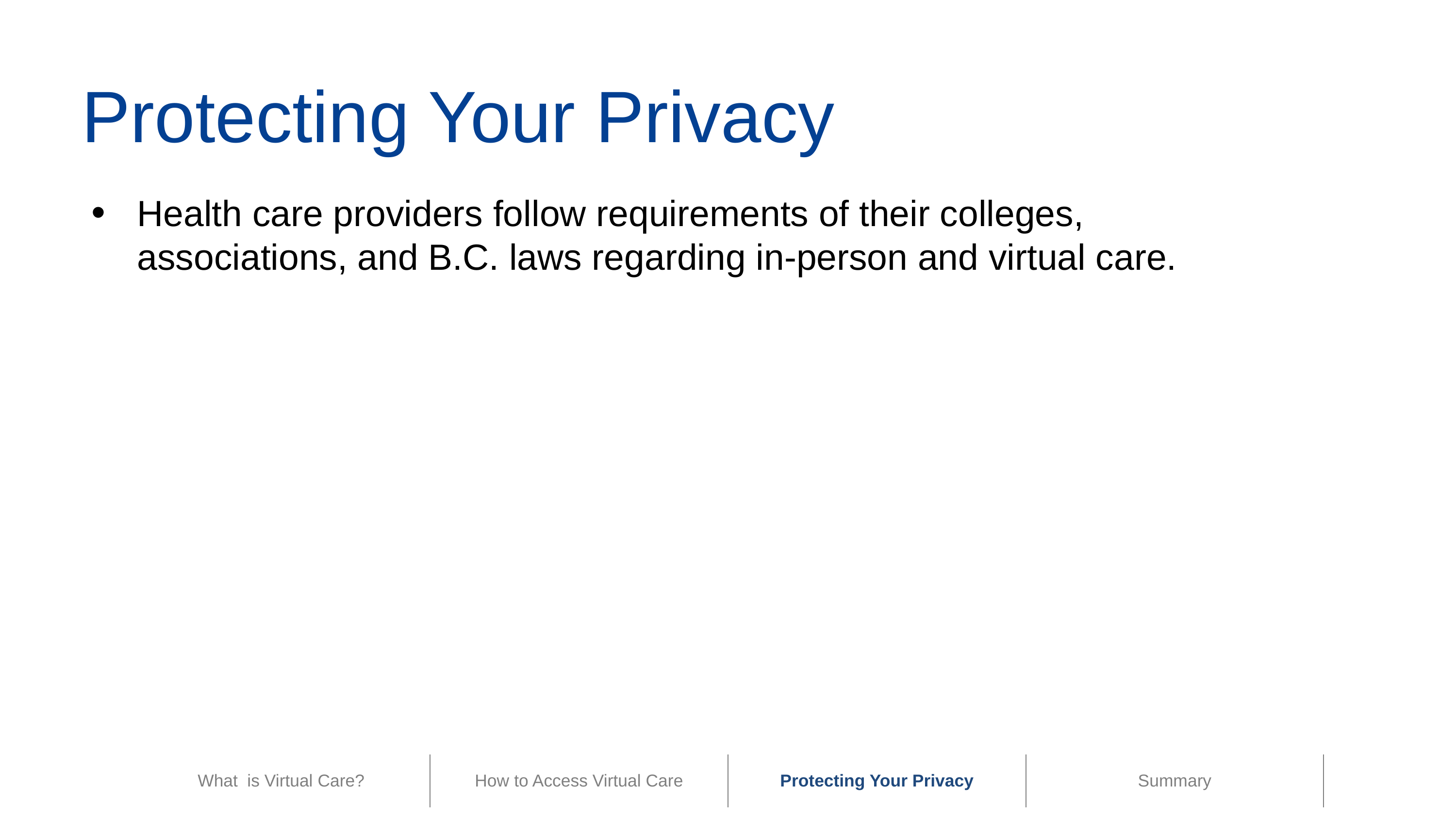

Protecting Your Privacy
Health care providers follow requirements of their colleges, associations, and B.C. laws regarding in-person and virtual care.

| What is Virtual Care? | How to Access Virtual Care | Protecting Your Privacy | Summary |
| --- | --- | --- | --- |